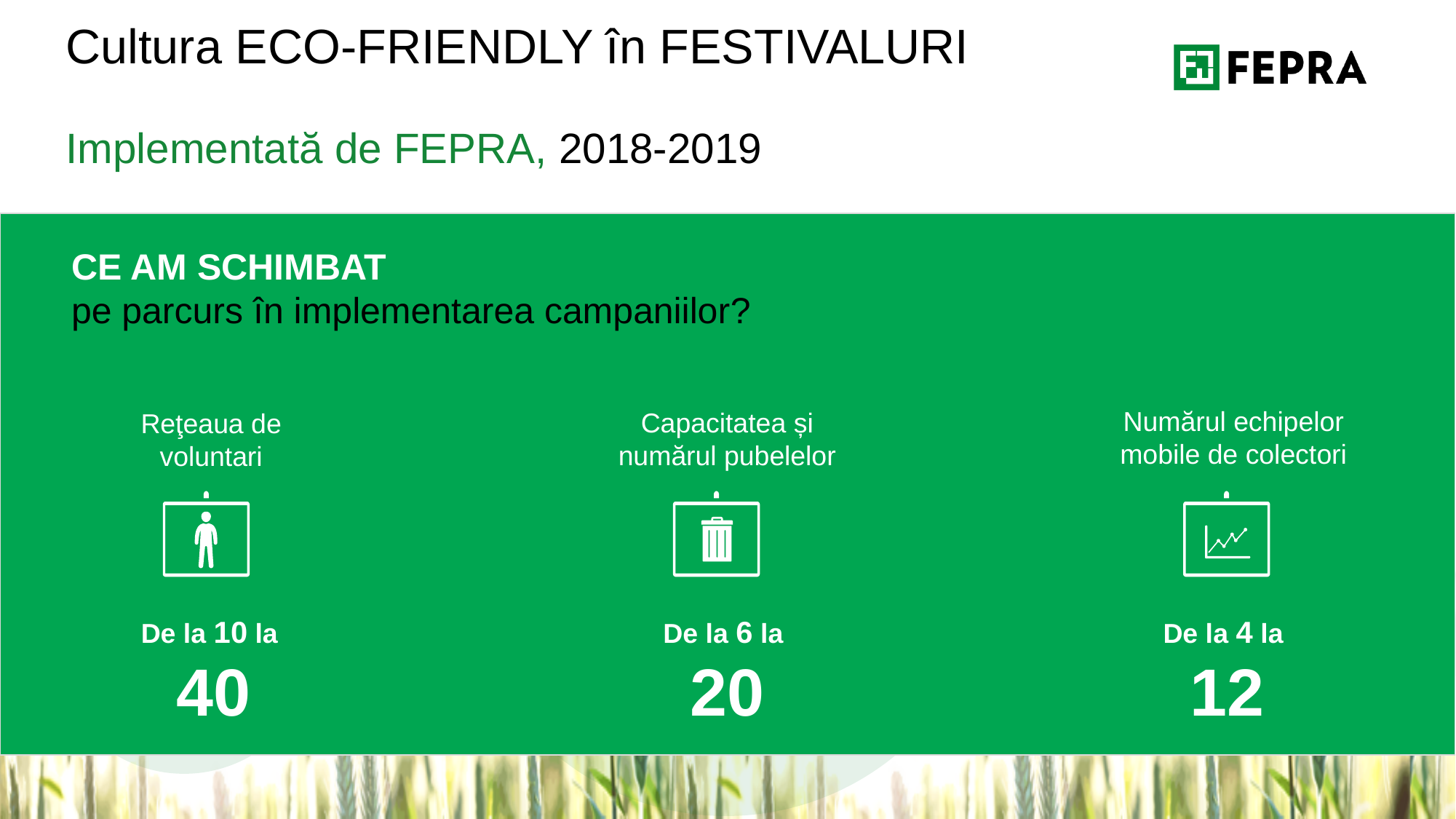

# Cultura ECO-FRIENDLY în FESTIVALURI Implementată de FEPRA, 2018-2019

CE AM SCHIMBAT
pe parcurs în implementarea campaniilor?

Numărul echipelor mobile de colectori
Capacitatea și numărul pubelelor
Reţeaua de voluntari

De la 10 la
40
De la 6 la
20
De la 4 la
12